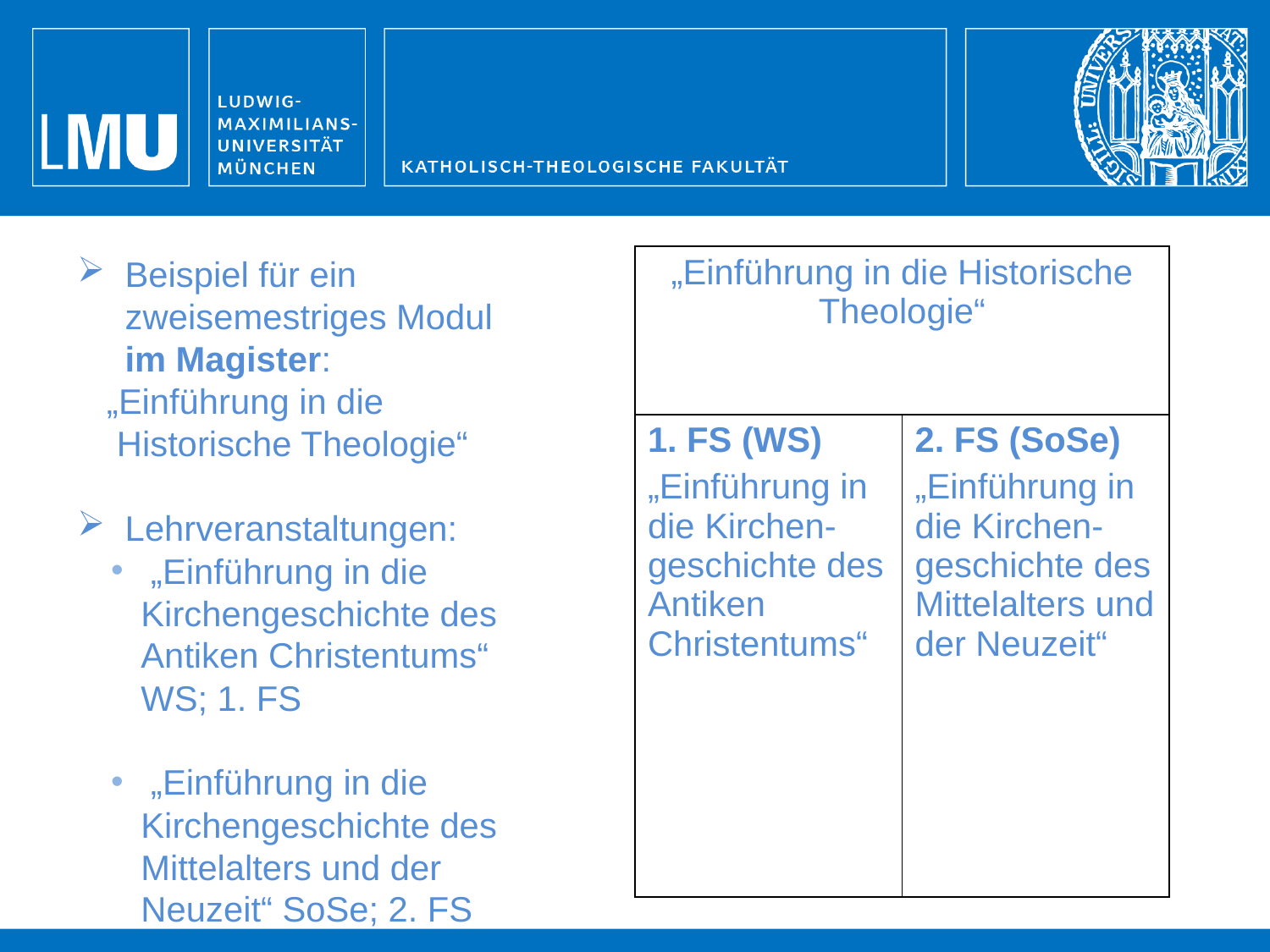

Beispiel für ein zweisemestriges Modul im Magister:
   „Einführung in die        nnHistorische Theologie“

Lehrveranstaltungen:
 „Einführung in die Kirchengeschichte des Antiken Christentums“ WS; 1. FS

 „Einführung in die Kirchengeschichte des Mittelalters und der Neuzeit“ SoSe; 2. FS
| „Einführung in die Historische Theologie“ |  |
| --- | --- |
| 1. FS (WS) „Einführung in die Kirchen-geschichte des Antiken Christentums“ | 2. FS (SoSe) „Einführung in die Kirchen-geschichte des Mittelalters und der Neuzeit“ |